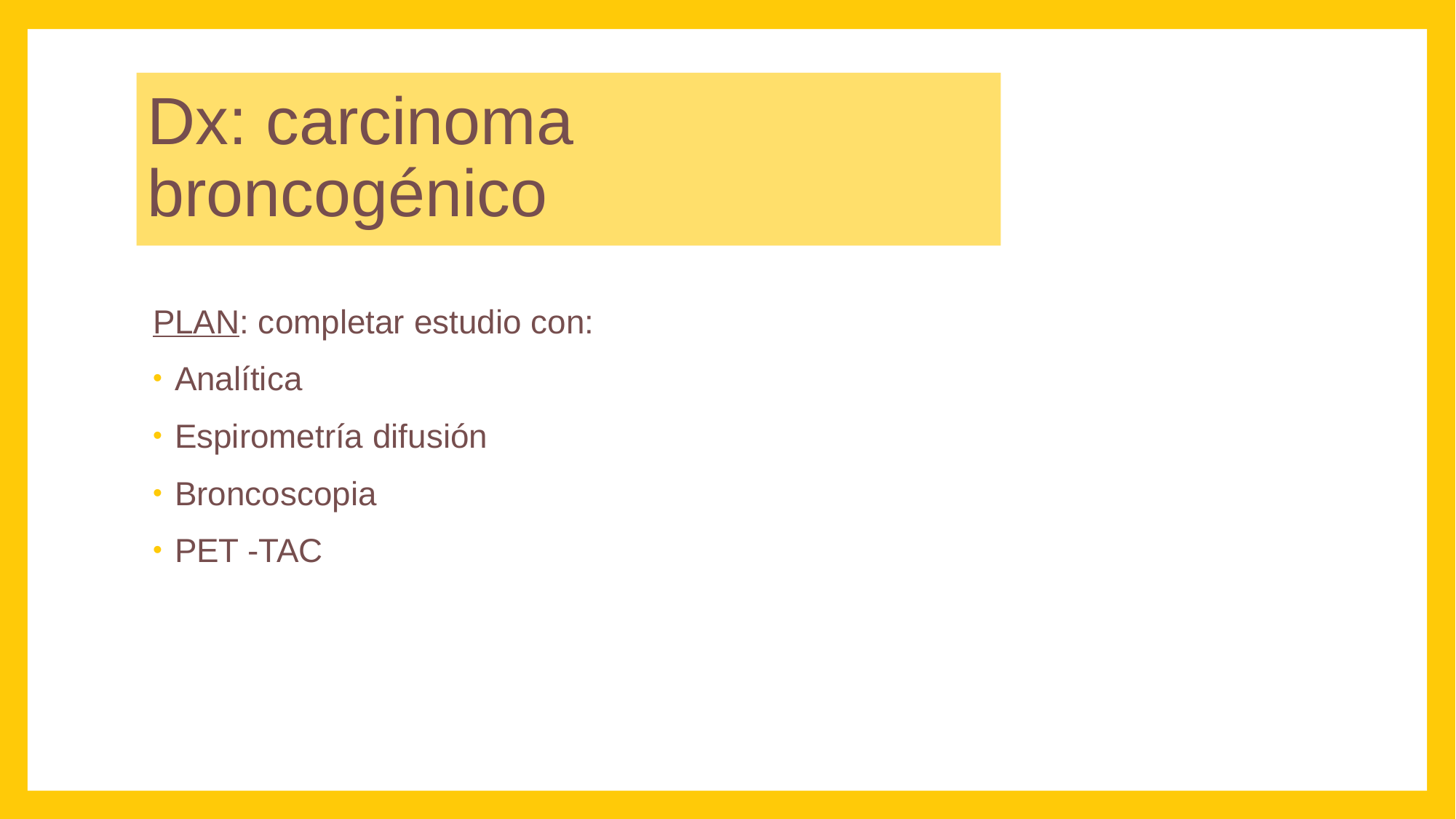

# Dx: carcinoma broncogénico
PLAN: completar estudio con:
Analítica
Espirometría difusión
Broncoscopia
PET -TAC